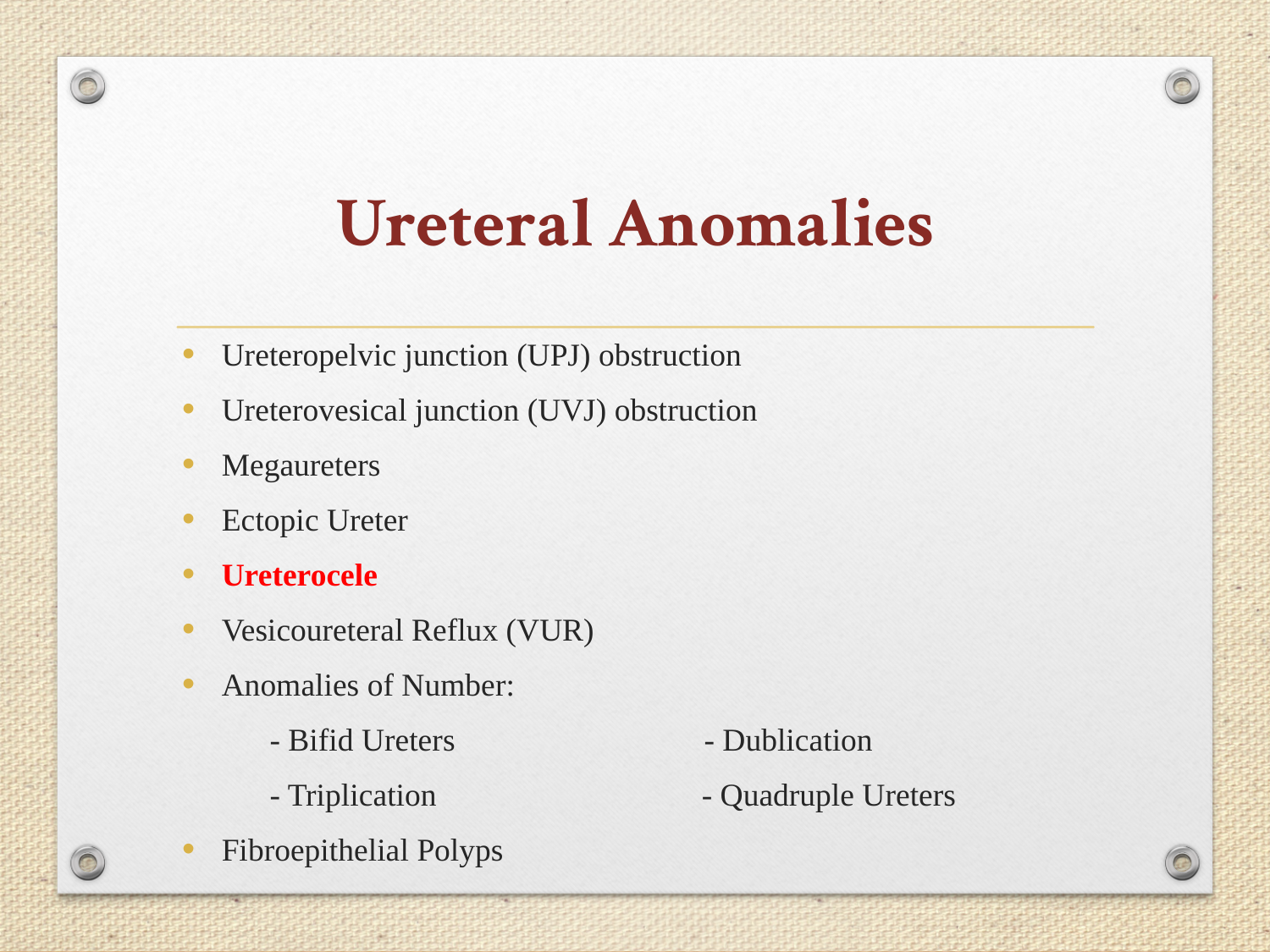

# Ureteral Anomalies
Ureteropelvic junction (UPJ) obstruction
Ureterovesical junction (UVJ) obstruction
Megaureters
Ectopic Ureter
Ureterocele
Vesicoureteral Reflux (VUR)
Anomalies of Number:
   - Bifid Ureters                               - Dublication
   - Triplication                                 - Quadruple Ureters
Fibroepithelial Polyps